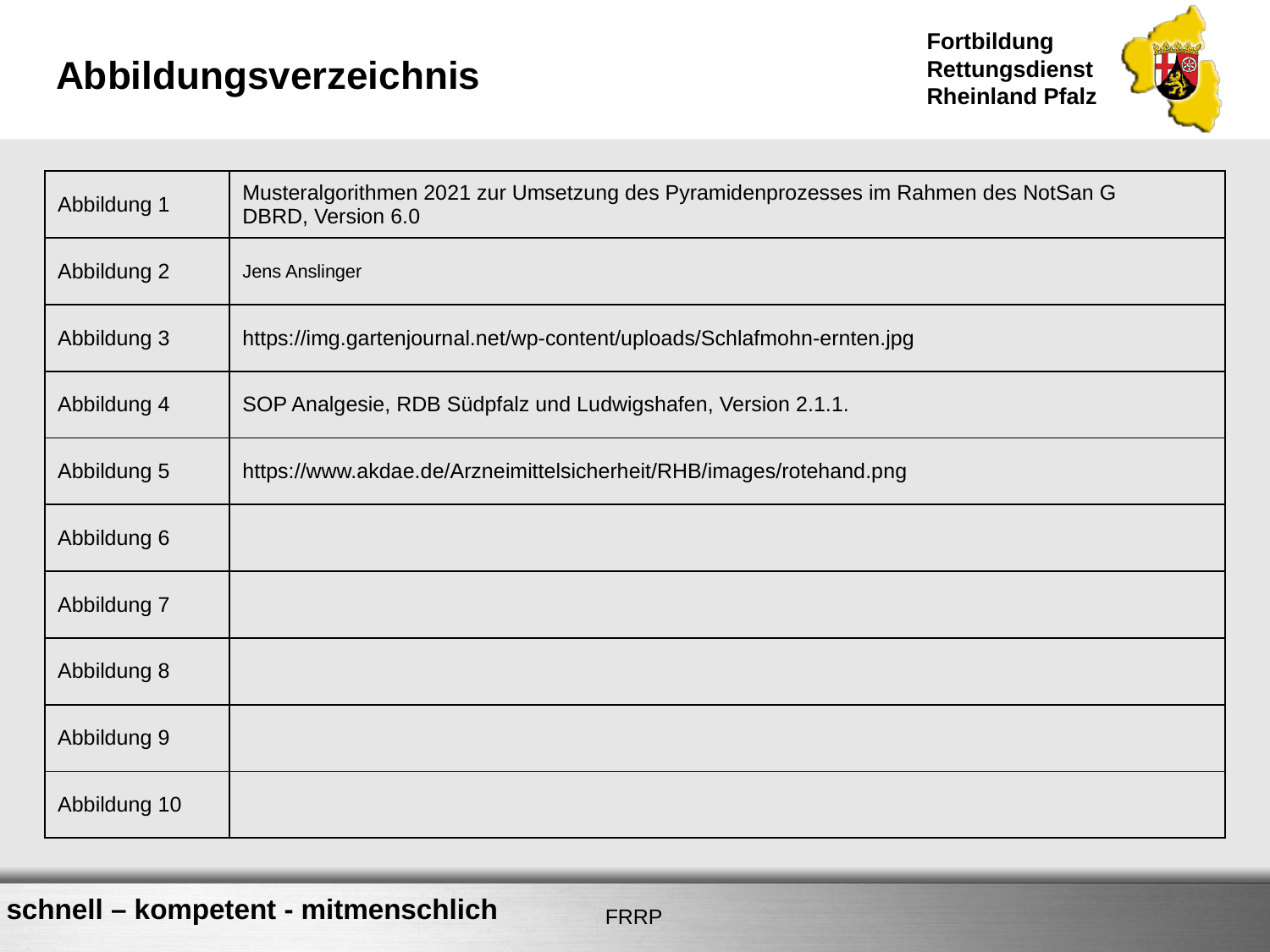

Abbildungsverzeichnis
| Abbildung 1 | Musteralgorithmen 2021 zur Umsetzung des Pyramidenprozesses im Rahmen des NotSan G DBRD, Version 6.0 |
| --- | --- |
| Abbildung 2 | Jens Anslinger |
| Abbildung 3 | https://img.gartenjournal.net/wp-content/uploads/Schlafmohn-ernten.jpg |
| Abbildung 4 | SOP Analgesie, RDB Südpfalz und Ludwigshafen, Version 2.1.1. |
| Abbildung 5 | https://www.akdae.de/Arzneimittelsicherheit/RHB/images/rotehand.png |
| Abbildung 6 |  |
| Abbildung 7 |  |
| Abbildung 8 |  |
| Abbildung 9 |  |
| Abbildung 10 |  |